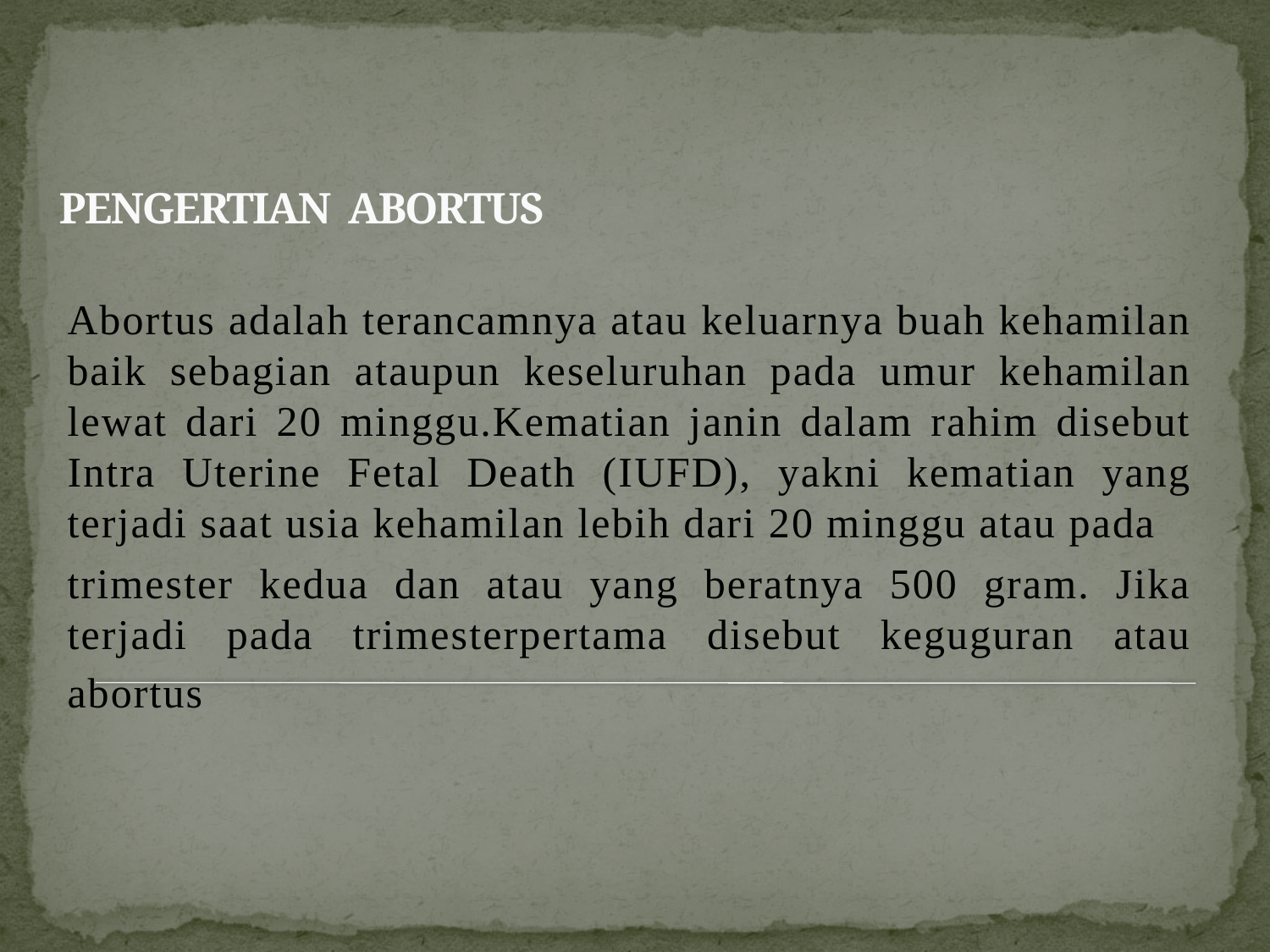

# PENGERTIAN  ABORTUS
Abortus adalah terancamnya atau keluarnya buah kehamilan baik sebagian ataupun keseluruhan pada umur kehamilan lewat dari 20 minggu.Kematian janin dalam rahim disebut Intra Uterine Fetal Death (IUFD), yakni kematian yang terjadi saat usia kehamilan lebih dari 20 minggu atau pada
trimester kedua dan atau yang beratnya 500 gram. Jika terjadi pada trimesterpertama disebut keguguran atau abortus